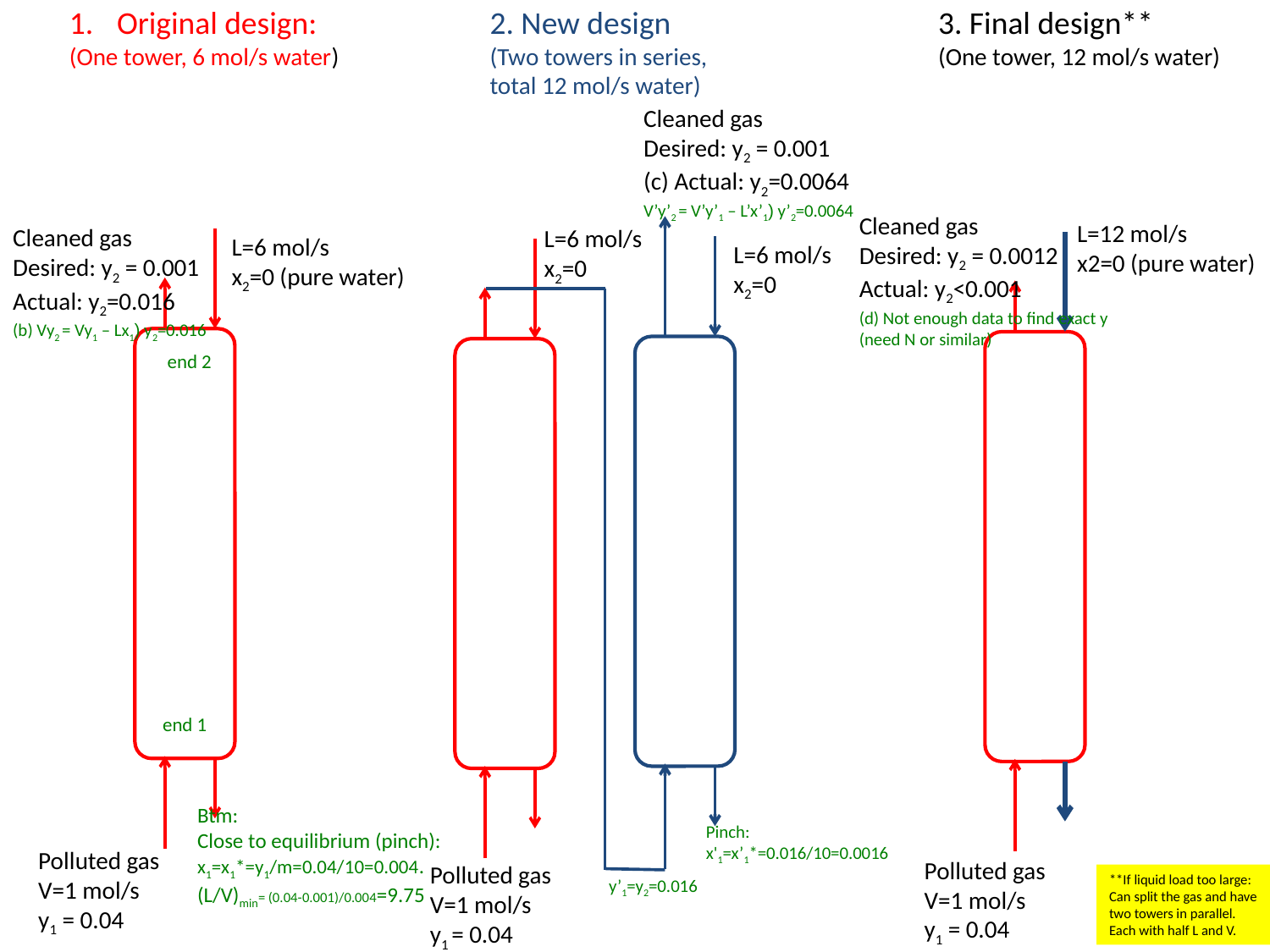

Original design:
(One tower, 6 mol/s water)
2. New design
(Two towers in series,
total 12 mol/s water)
3. Final design**
(One tower, 12 mol/s water)

Cleaned gas
Desired: y2 = 0.001
(c) Actual: y2=0.0064
V’y’2 = V’y’1 – L’x’1) y’2=0.0064

Cleaned gas
Desired: y2 = 0.0012
Actual: y2<0.001
(d) Not enough data to find exact y
(need N or similar)
L=12 mol/s
x2=0 (pure water)
Cleaned gas
Desired: y2 = 0.001
Actual: y2=0.016
(b) Vy2 = Vy1 – Lx1) y2=0.016

L=6 mol/s
x2=0
L=6 mol/s
x2=0 (pure water)

L=6 mol/s
x2=0

end 2
end 1
Btm:
Close to equilibrium (pinch):
x1=x1*=y1/m=0.04/10=0.004.
(L/V)min= (0.04-0.001)/0.004=9.75
Pinch:
x'1=x’1*=0.016/10=0.0016

Polluted gas
V=1 mol/s
y1 = 0.04
Polluted gas
V=1 mol/s
y1 = 0.04
Polluted gas
V=1 mol/s
y1 = 0.04
**If liquid load too large:
Can split the gas and have
two towers in parallel.
Each with half L and V.
y’1=y2=0.016